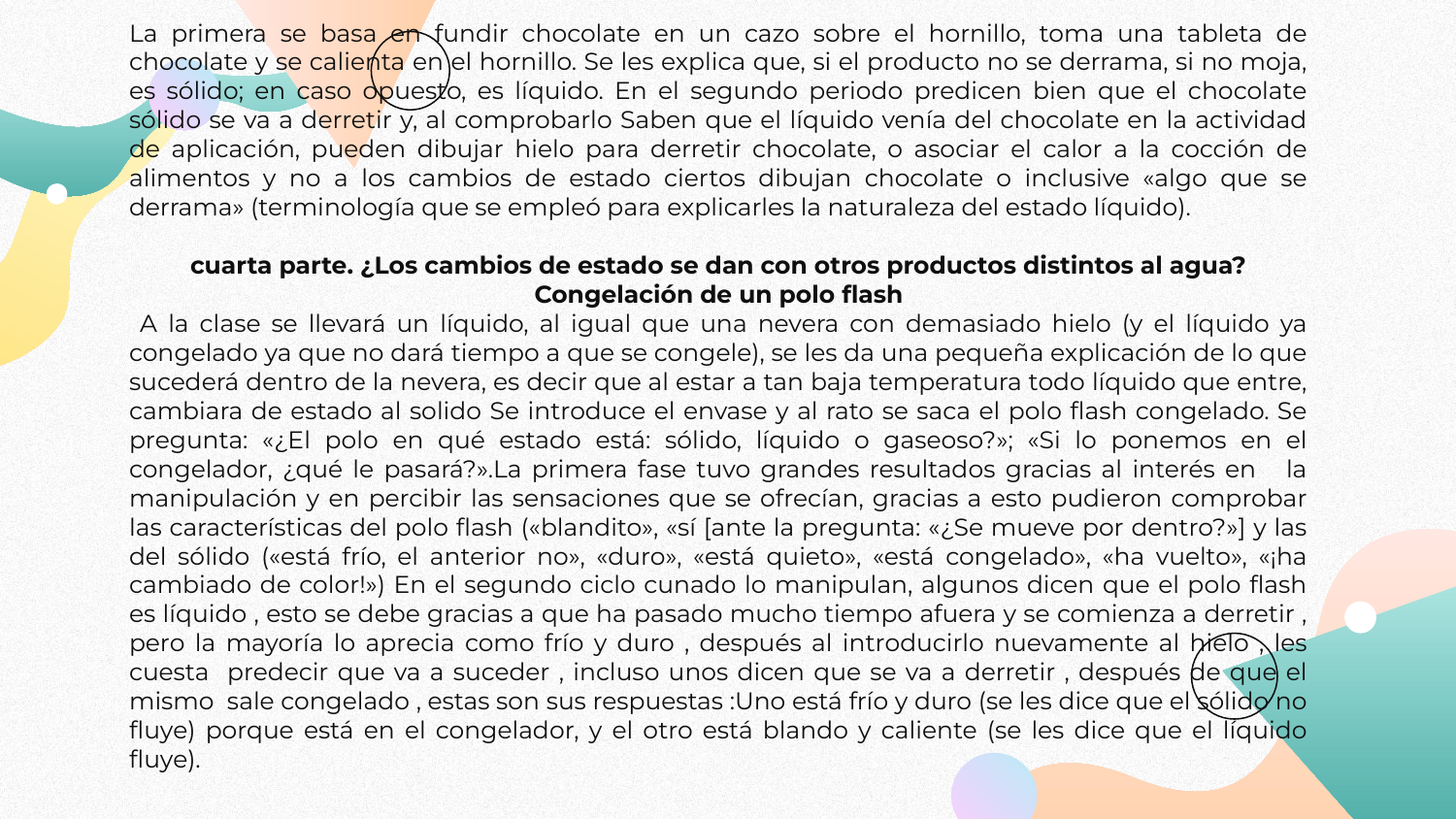

La primera se basa en fundir chocolate en un cazo sobre el hornillo, toma una tableta de chocolate y se calienta en el hornillo. Se les explica que, si el producto no se derrama, si no moja, es sólido; en caso opuesto, es líquido. En el segundo periodo predicen bien que el chocolate sólido se va a derretir y, al comprobarlo Saben que el líquido venía del chocolate en la actividad de aplicación, pueden dibujar hielo para derretir chocolate, o asociar el calor a la cocción de alimentos y no a los cambios de estado ciertos dibujan chocolate o inclusive «algo que se derrama» (terminología que se empleó para explicarles la naturaleza del estado líquido).

cuarta parte. ¿Los cambios de estado se dan con otros productos distintos al agua? Congelación de un polo flash
 A la clase se llevará un líquido, al igual que una nevera con demasiado hielo (y el líquido ya congelado ya que no dará tiempo a que se congele), se les da una pequeña explicación de lo que sucederá dentro de la nevera, es decir que al estar a tan baja temperatura todo líquido que entre, cambiara de estado al solido Se introduce el envase y al rato se saca el polo flash congelado. Se pregunta: «¿El polo en qué estado está: sólido, líquido o gaseoso?»; «Si lo ponemos en el congelador, ¿qué le pasará?».La primera fase tuvo grandes resultados gracias al interés en   la manipulación y en percibir las sensaciones que se ofrecían, gracias a esto pudieron comprobar las características del polo flash («blandito», «sí [ante la pregunta: «¿Se mueve por dentro?»] y las del sólido («está frío, el anterior no», «duro», «está quieto», «está congelado», «ha vuelto», «¡ha cambiado de color!») En el segundo ciclo cunado lo manipulan, algunos dicen que el polo flash es líquido , esto se debe gracias a que ha pasado mucho tiempo afuera y se comienza a derretir , pero la mayoría lo aprecia como frío y duro , después al introducirlo nuevamente al hielo , les cuesta  predecir que va a suceder , incluso unos dicen que se va a derretir , después de que el mismo  sale congelado , estas son sus respuestas :Uno está frío y duro (se les dice que el sólido no fluye) porque está en el congelador, y el otro está blando y caliente (se les dice que el líquido fluye).